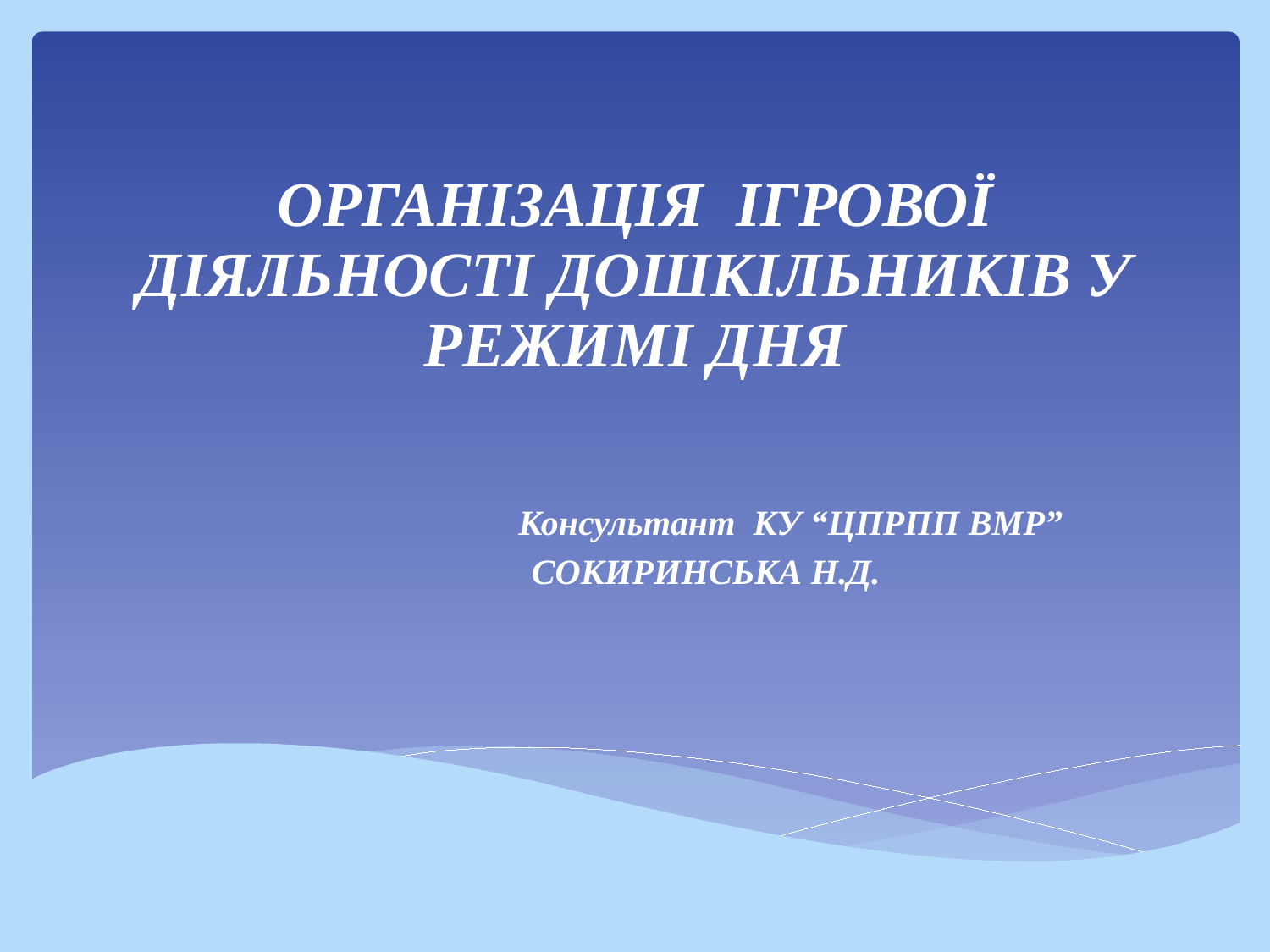

# ОРГАНІЗАЦІЯ  ІГРОВОЇ ДІЯЛЬНОСТІ ДОШКІЛЬНИКІВ У РЕЖИМІ ДНЯ
                                   Консультант  КУ “ЦПРПП ВМР”
                СОКИРИНСЬКА Н.Д.